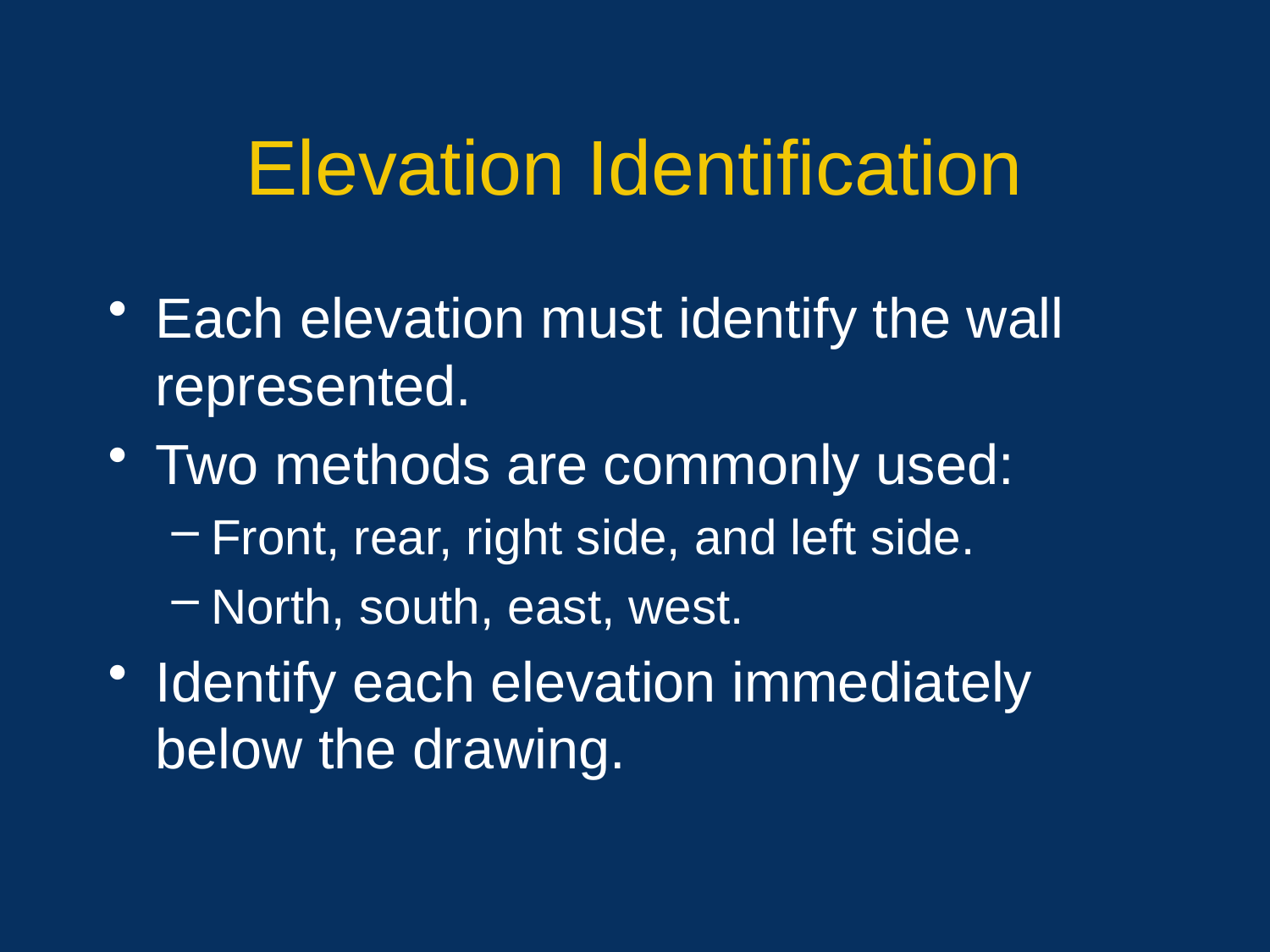

# Elevation Identification
Each elevation must identify the wall represented.
Two methods are commonly used:
Front, rear, right side, and left side.
North, south, east, west.
Identify each elevation immediately below the drawing.
8